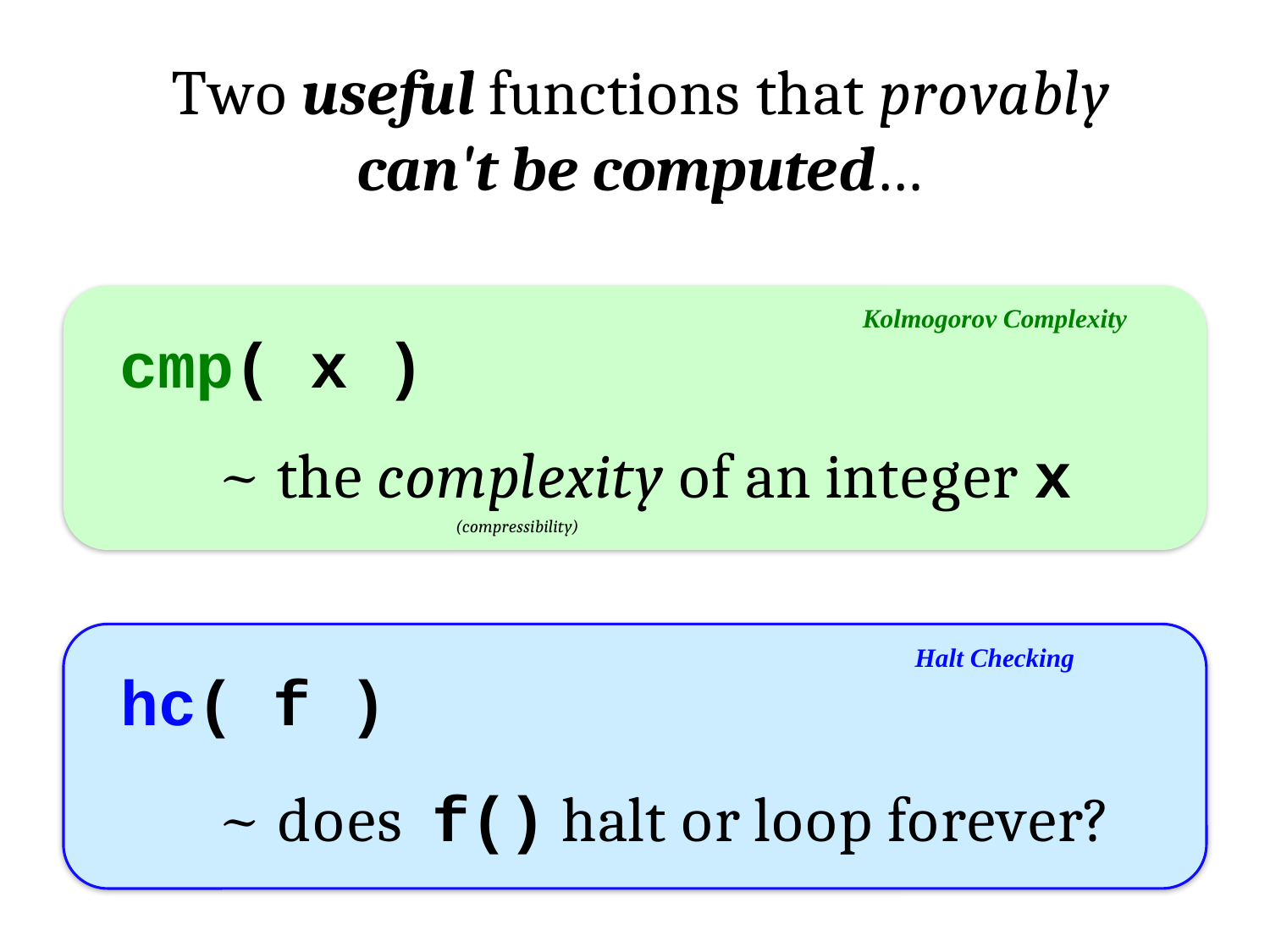

Two useful functions that provably can't be computed…

Kolmogorov Complexity
cmp( x )
~ the complexity of an integer x
(compressibility)

Halt Checking
hc( f )
~ does  f() halt or loop forever?